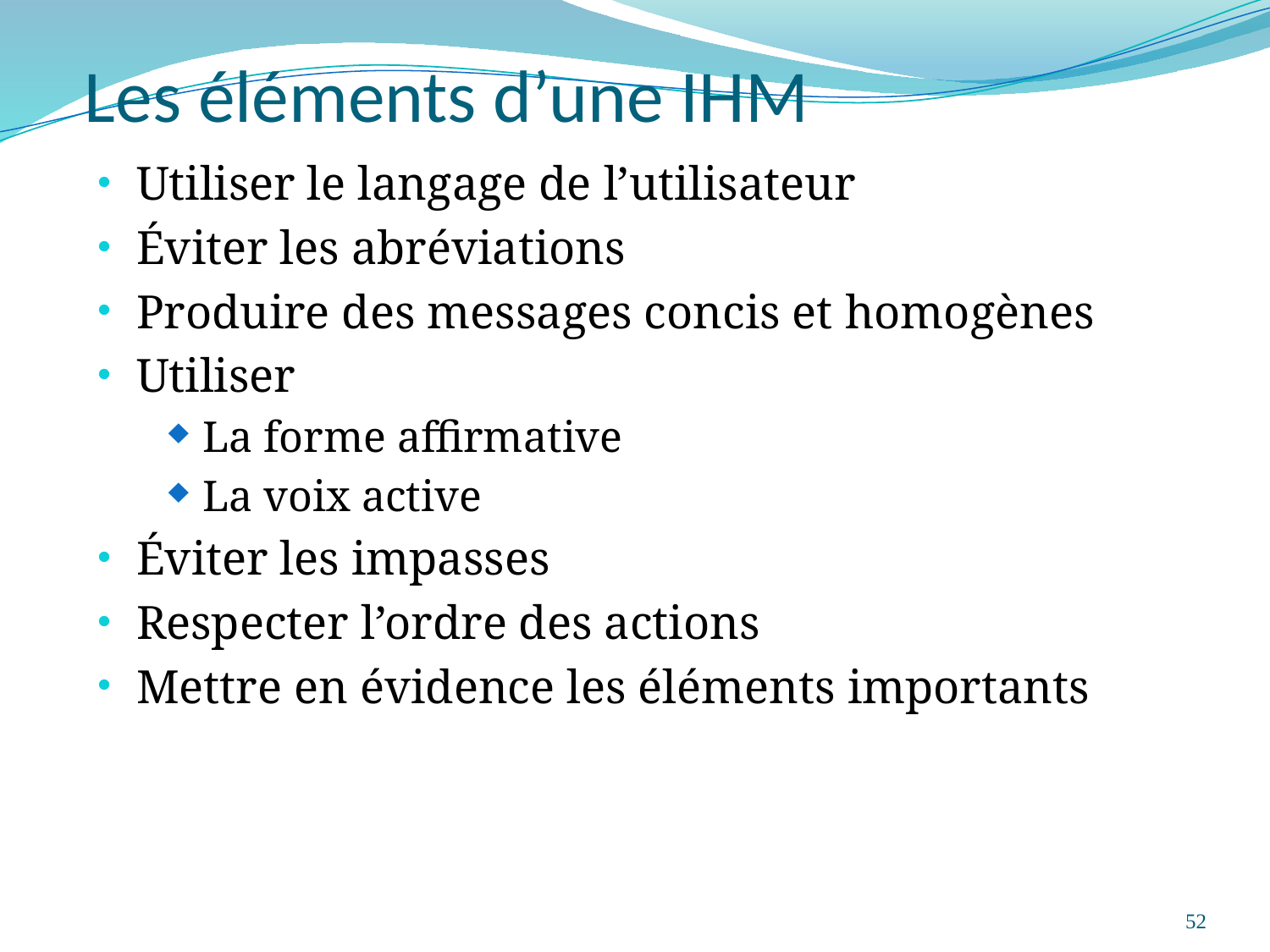

# Les éléments d’une IHM
Utiliser le langage de l’utilisateur
Éviter les abréviations
Produire des messages concis et homogènes
Utiliser
La forme affirmative
La voix active
Éviter les impasses
Respecter l’ordre des actions
Mettre en évidence les éléments importants

52